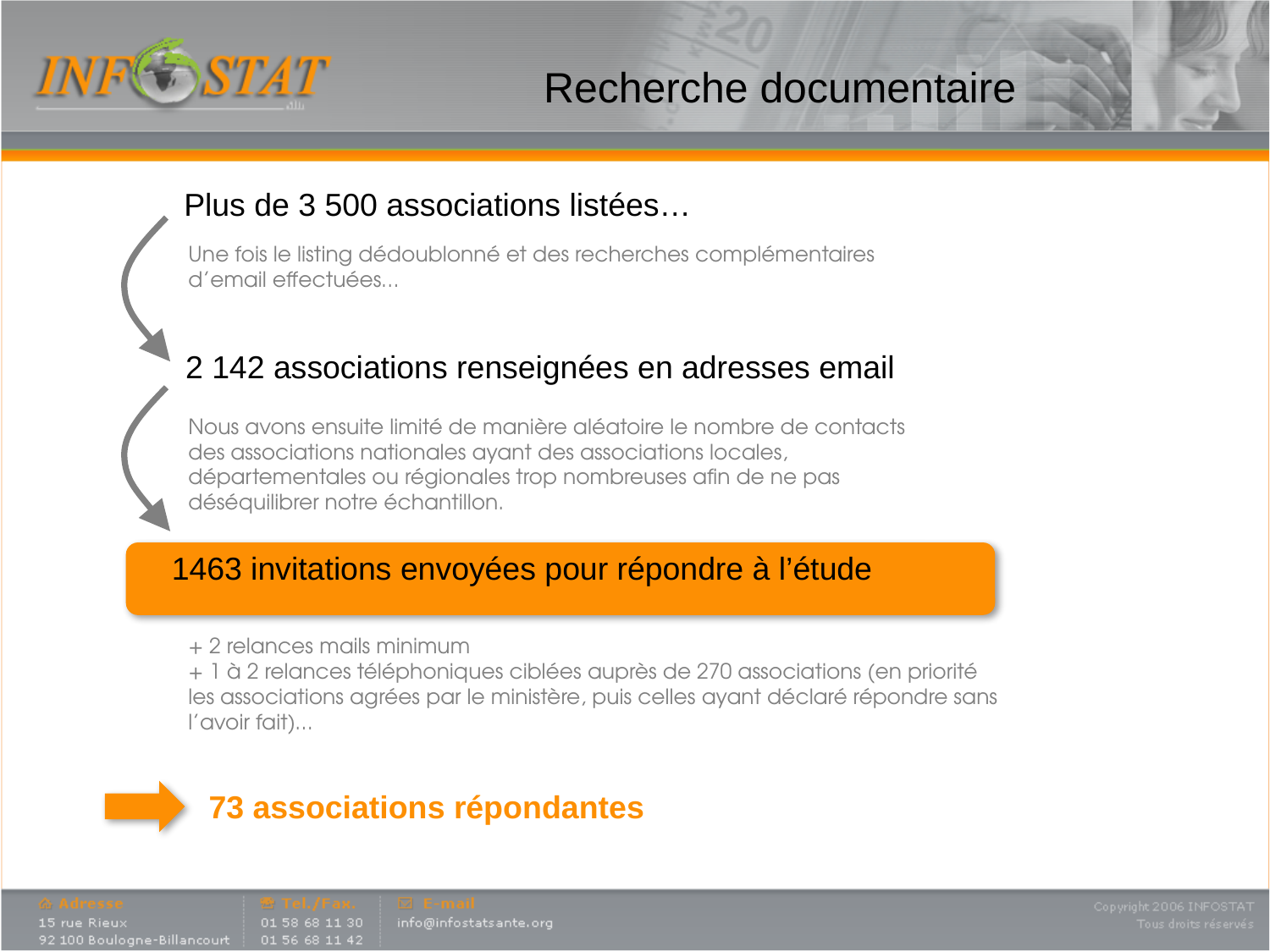

# Recherche documentaire
Plus de 3 500 associations listées…

Une fois le listing dédoublonné et des recherches complémentaires d’email effectuées…

2 142 associations renseignées en adresses email

Nous avons ensuite limité de manière aléatoire le nombre de contacts des associations nationales ayant des associations locales, départementales ou régionales trop nombreuses afin de ne pas déséquilibrer notre échantillon.

1463 invitations envoyées pour répondre à l’étude

+ 2 relances mails minimum
+ 1 à 2 relances téléphoniques ciblées auprès de 270 associations (en priorité les associations agrées par le ministère, puis celles ayant déclaré répondre sans l’avoir fait)…

73 associations répondantes